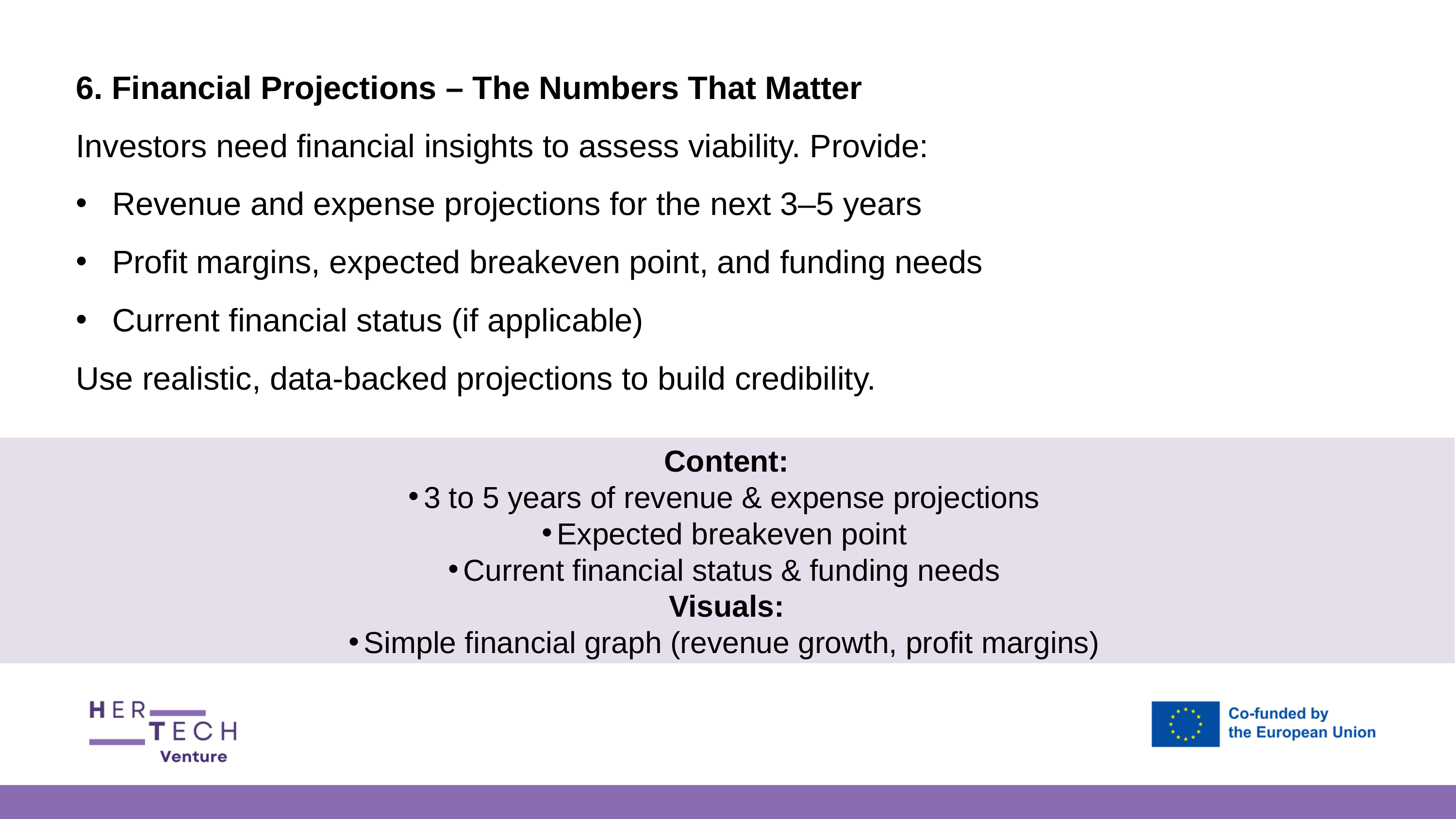

6. Financial Projections – The Numbers That Matter
Investors need financial insights to assess viability. Provide:
Revenue and expense projections for the next 3–5 years
Profit margins, expected breakeven point, and funding needs
Current financial status (if applicable)
Use realistic, data-backed projections to build credibility.
Content:
3 to 5 years of revenue & expense projections
Expected breakeven point
Current financial status & funding needs
Visuals:
Simple financial graph (revenue growth, profit margins)